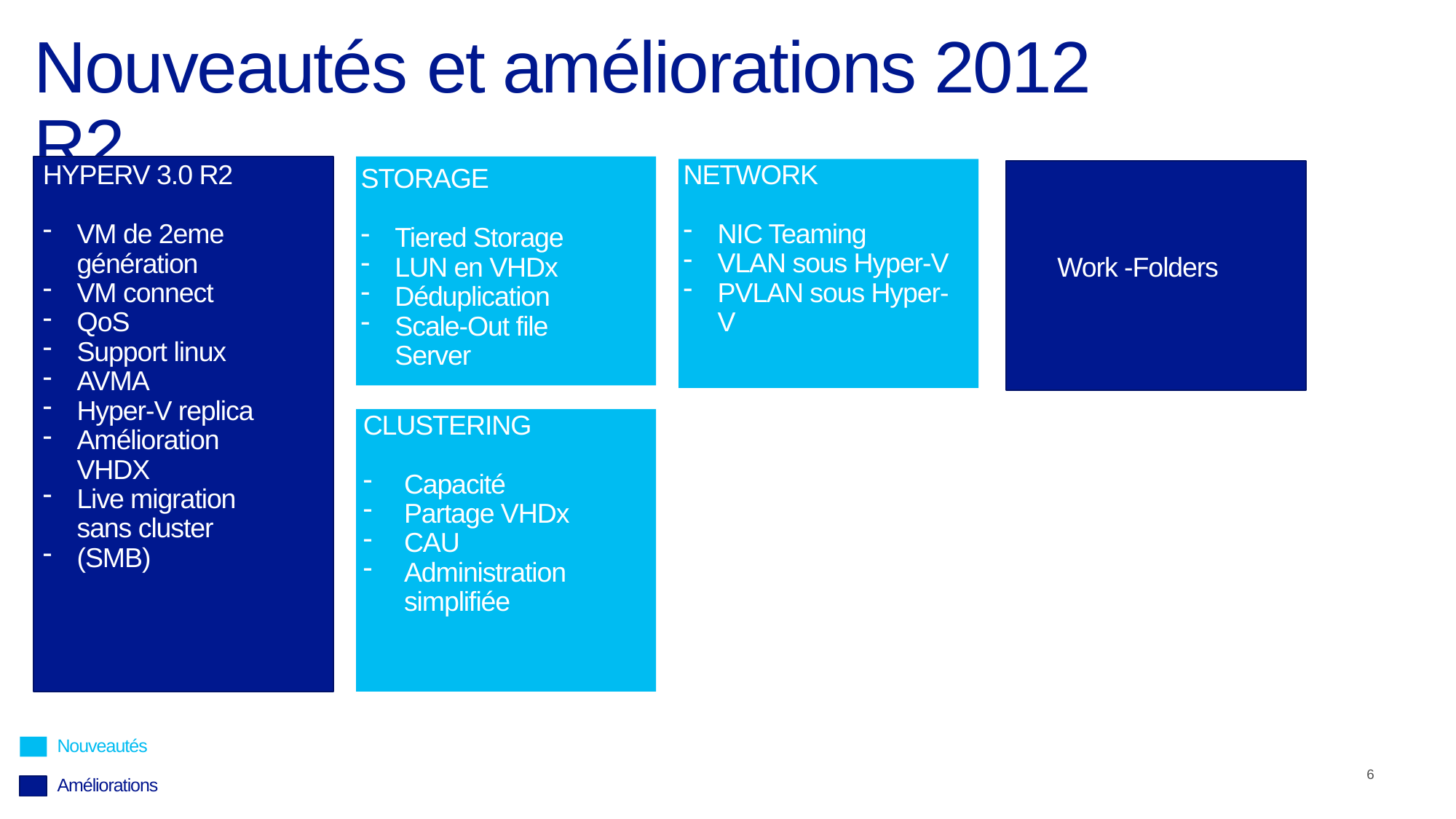

# Nouveautés et améliorations 2012 R2

NETWORK

NIC Teaming
VLAN sous Hyper-V
PVLAN sous Hyper-V

HYPERV 3.0 R2

VM de 2eme génération
VM connect
QoS
Support linux
AVMA
Hyper-V replica
Amélioration VHDX
Live migration sans cluster
(SMB)

STORAGE

Tiered Storage
LUN en VHDx
Déduplication
Scale-Out file Server

Work -Folders

CLUSTERING

Capacité
Partage VHDx
CAU
Administration simplifiée

Nouveautés
6

Améliorations